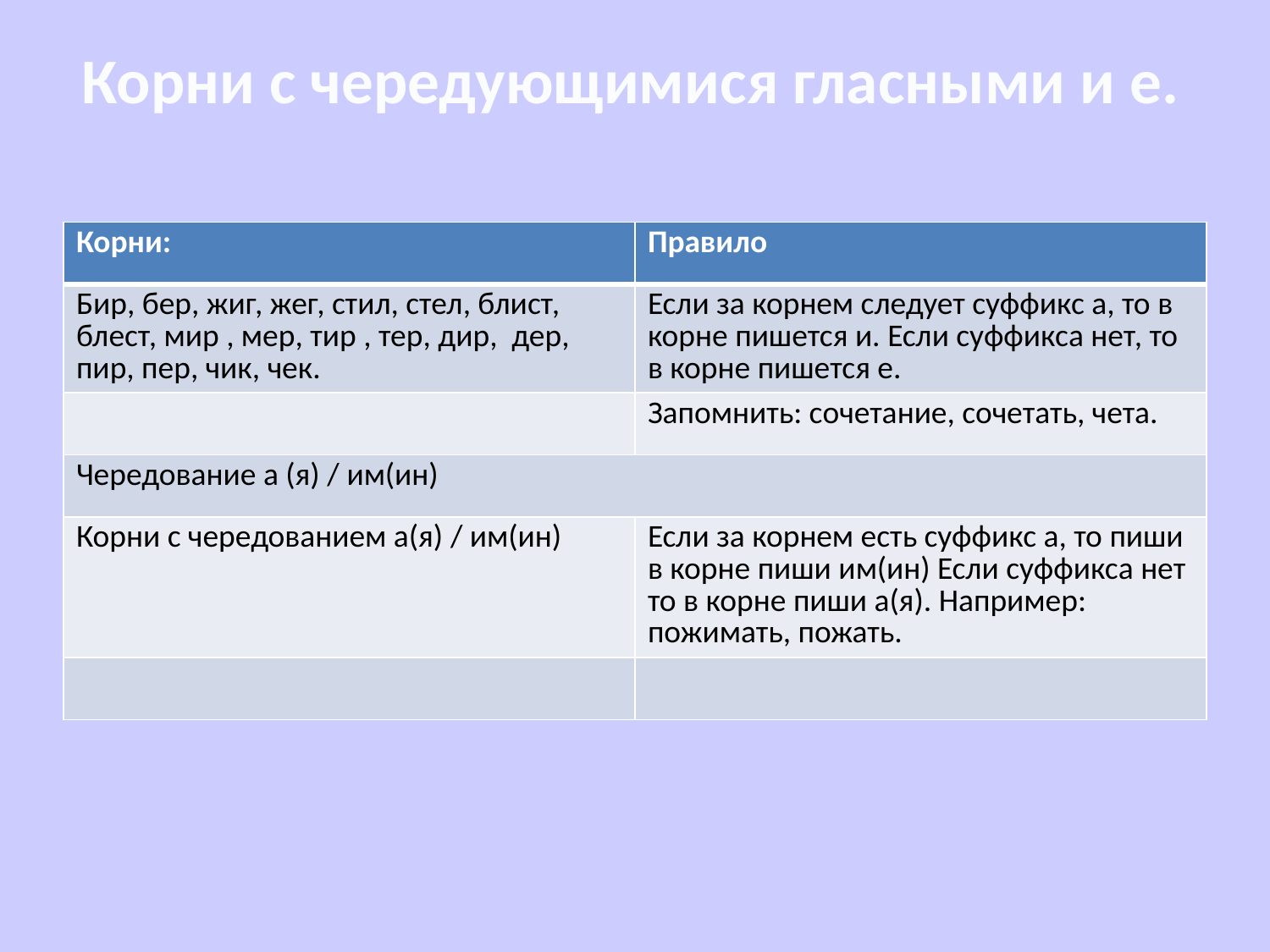

# Корни с чередующимися гласными и е.
| Корни: | Правило |
| --- | --- |
| Бир, бер, жиг, жег, стил, стел, блист, блест, мир , мер, тир , тер, дир, дер, пир, пер, чик, чек. | Если за корнем следует суффикс а, то в корне пишется и. Если суффикса нет, то в корне пишется е. |
|  | Запомнить: сочетание, сочетать, чета. |
| Чередование а (я) / им(ин) |  |
| Корни с чередованием а(я) / им(ин) | Если за корнем есть суффикс а, то пиши в корне пиши им(ин) Если суффикса нет то в корне пиши а(я). Например: пожимать, пожать. |
|  |  |